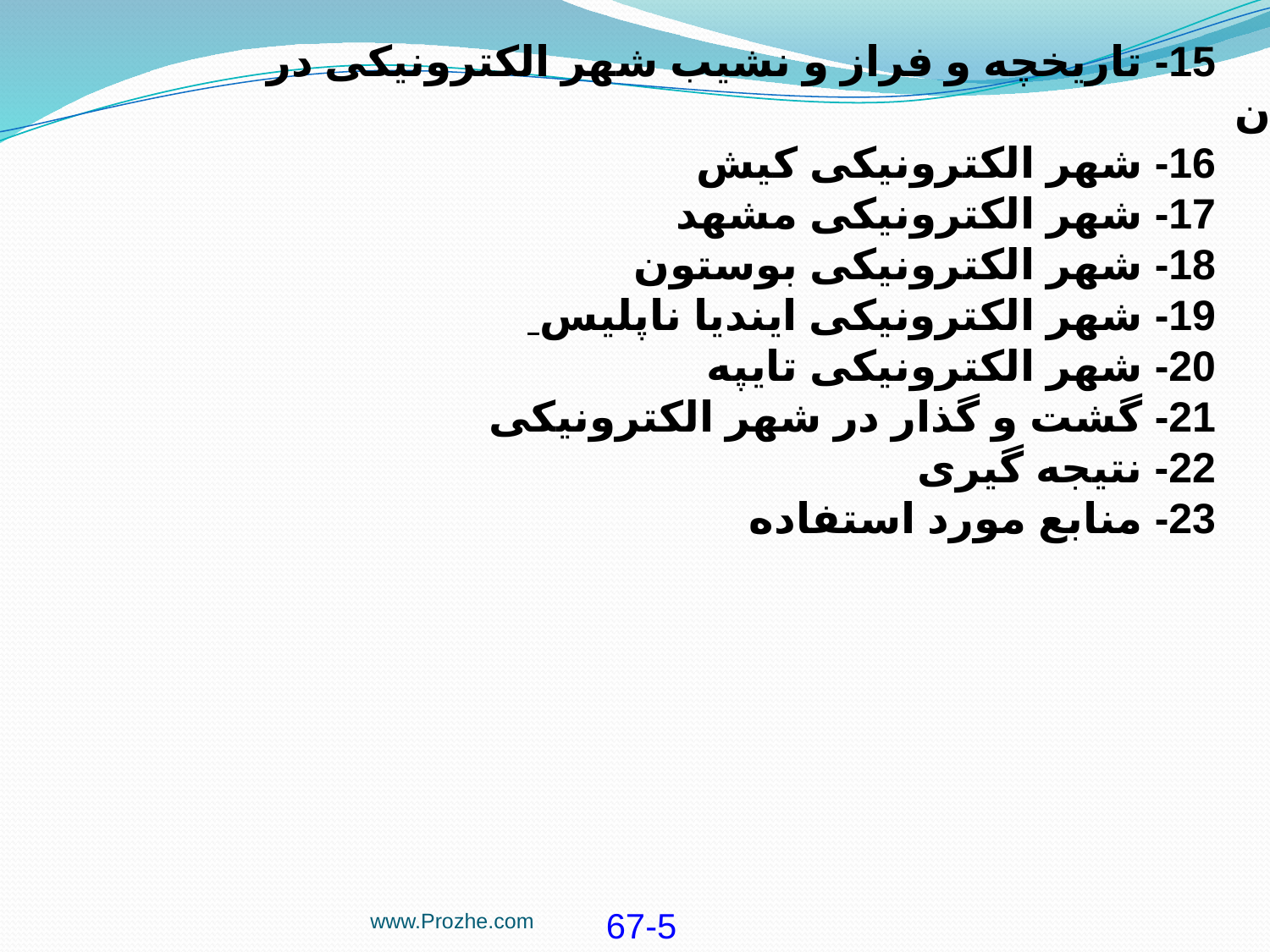

15- تاریخچه و فراز و نشیب شهر الکترونیکی در ایران
		16- شهر الکترونیکی کیش
		17- شهر الكترونيكى مشهد
	 	18- شهر الكترونيكى بوستون
	 	19- شهر الكترونيكى اينديا ناپليس
	 	20- شهر الكترونيكى تايپه
	 	21- گشت و گذار در شهر الكترونيكى
	 	22- نتيجه گيرى
		23- منابع مورد استفاده
www.Prozhe.com
67-5